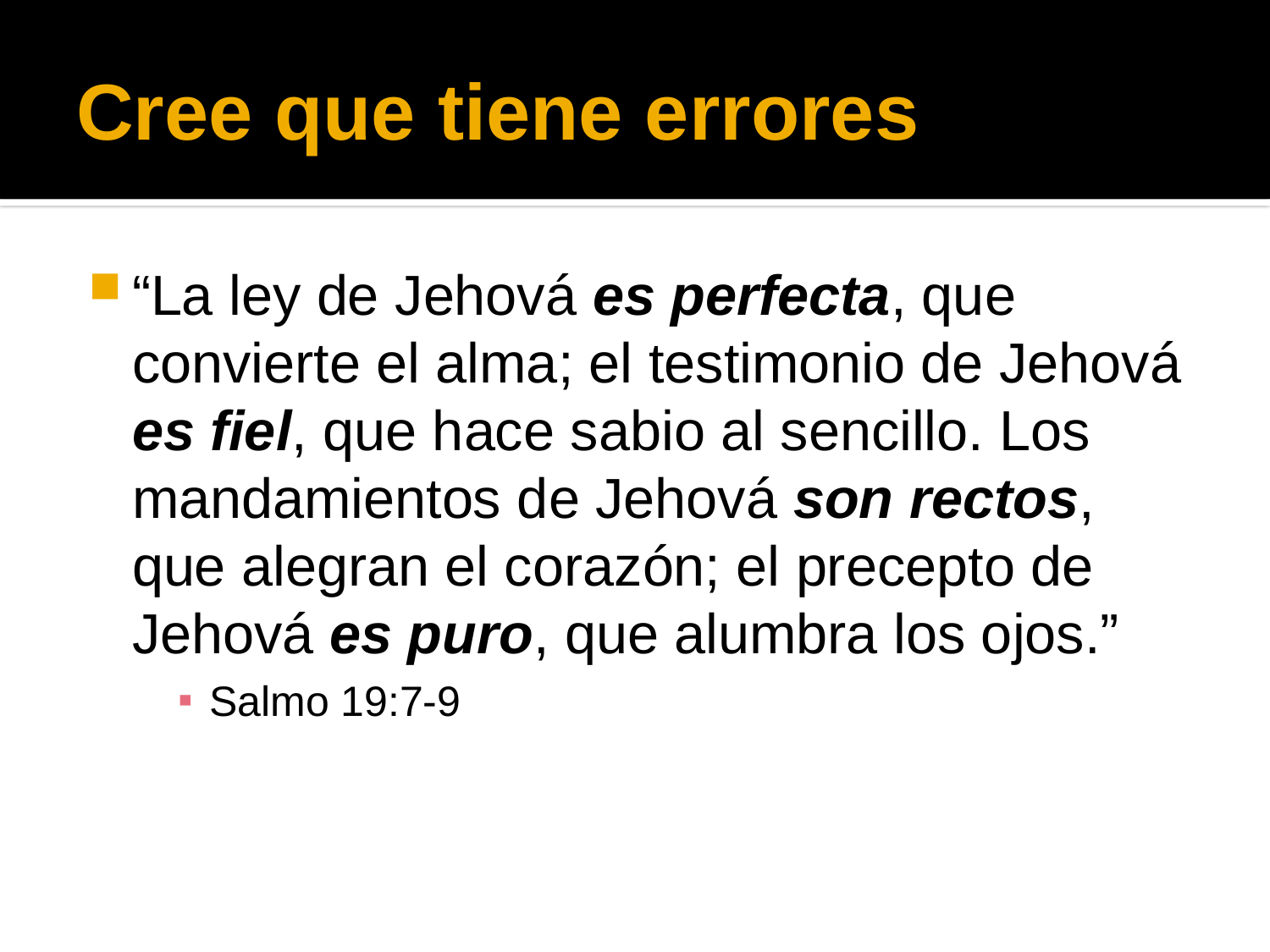

# Cree que tiene errores
“La ley de Jehová es perfecta, que convierte el alma; el testimonio de Jehová es fiel, que hace sabio al sencillo. Los mandamientos de Jehová son rectos, que alegran el corazón; el precepto de Jehová es puro, que alumbra los ojos.”
Salmo 19:7-9